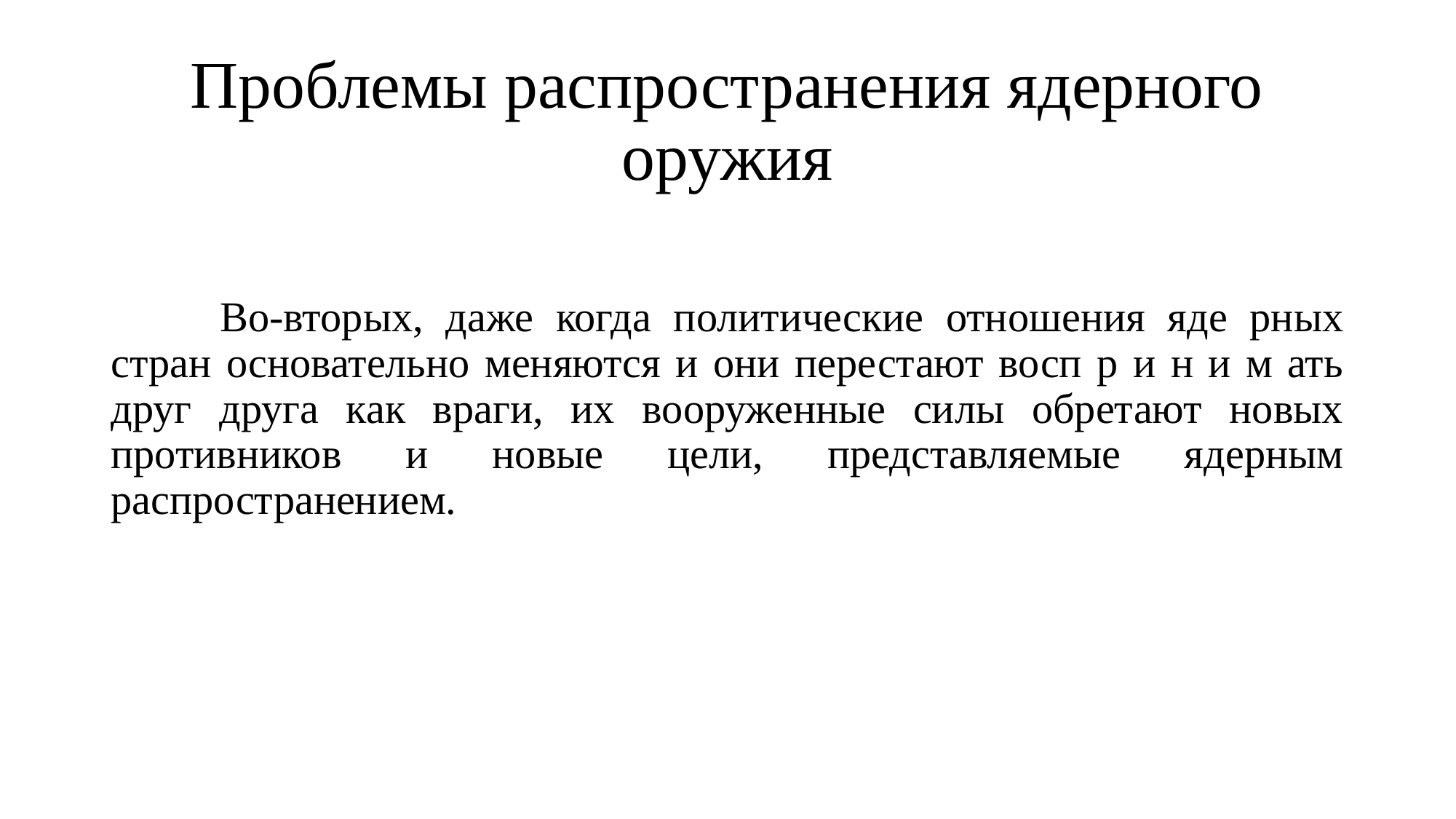

# Проблемы распространения ядерного оружия
	Во-вторых, даже когда политические отношения яде рных стран основательно меняются и они перестают восп р и н и м ать друг друга как враги, их вооруженные силы обретают новых противников и новые цели, представляемые ядерным распространением.